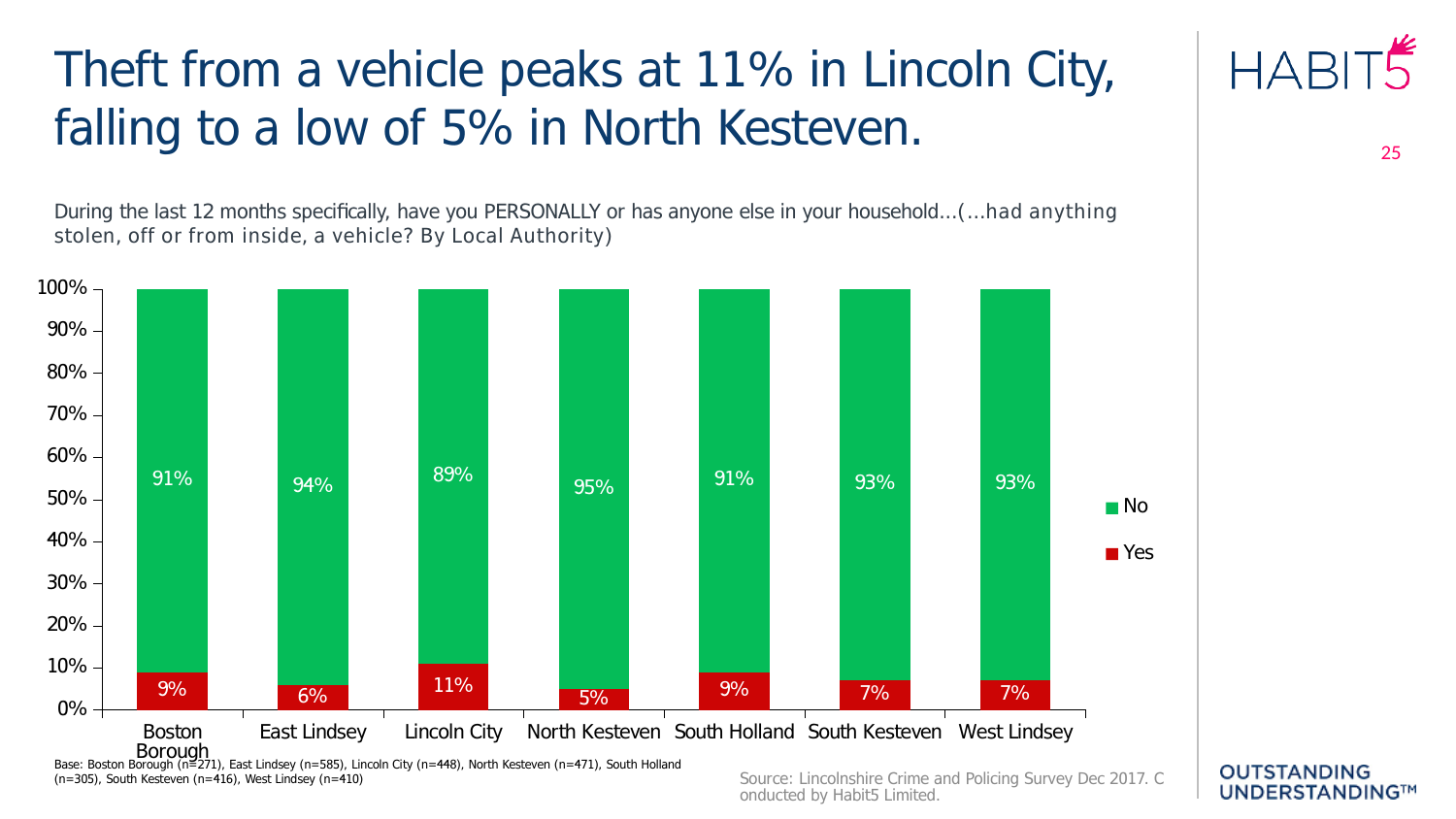

Theft from a vehicle peaks at 11% in Lincoln City, falling to a low of 5% in North Kesteven.
25
During the last 12 months specifically, have you PERSONALLY or has anyone else in your household...(...had anything stolen, off or from inside, a vehicle? By Local Authority)

### Chart

| Category | Yes | No |
|---|---|---|
| Boston Borough | 0.09 | 0.91 |
| East Lindsey | 0.06 | 0.94 |
| Lincoln City | 0.11 | 0.89 |
| North Kesteven | 0.05 | 0.95 |
| South Holland | 0.09 | 0.91 |
| South Kesteven | 0.07 | 0.93 |
| West Lindsey | 0.07 | 0.93 |
Base: Boston Borough (n=271), East Lindsey (n=585), Lincoln City (n=448), North Kesteven (n=471), South Holland (n=305), South Kesteven (n=416), West Lindsey (n=410)
Source: Lincolnshire Crime and Policing Survey Dec 2017. Conducted by Habit5 Limited.